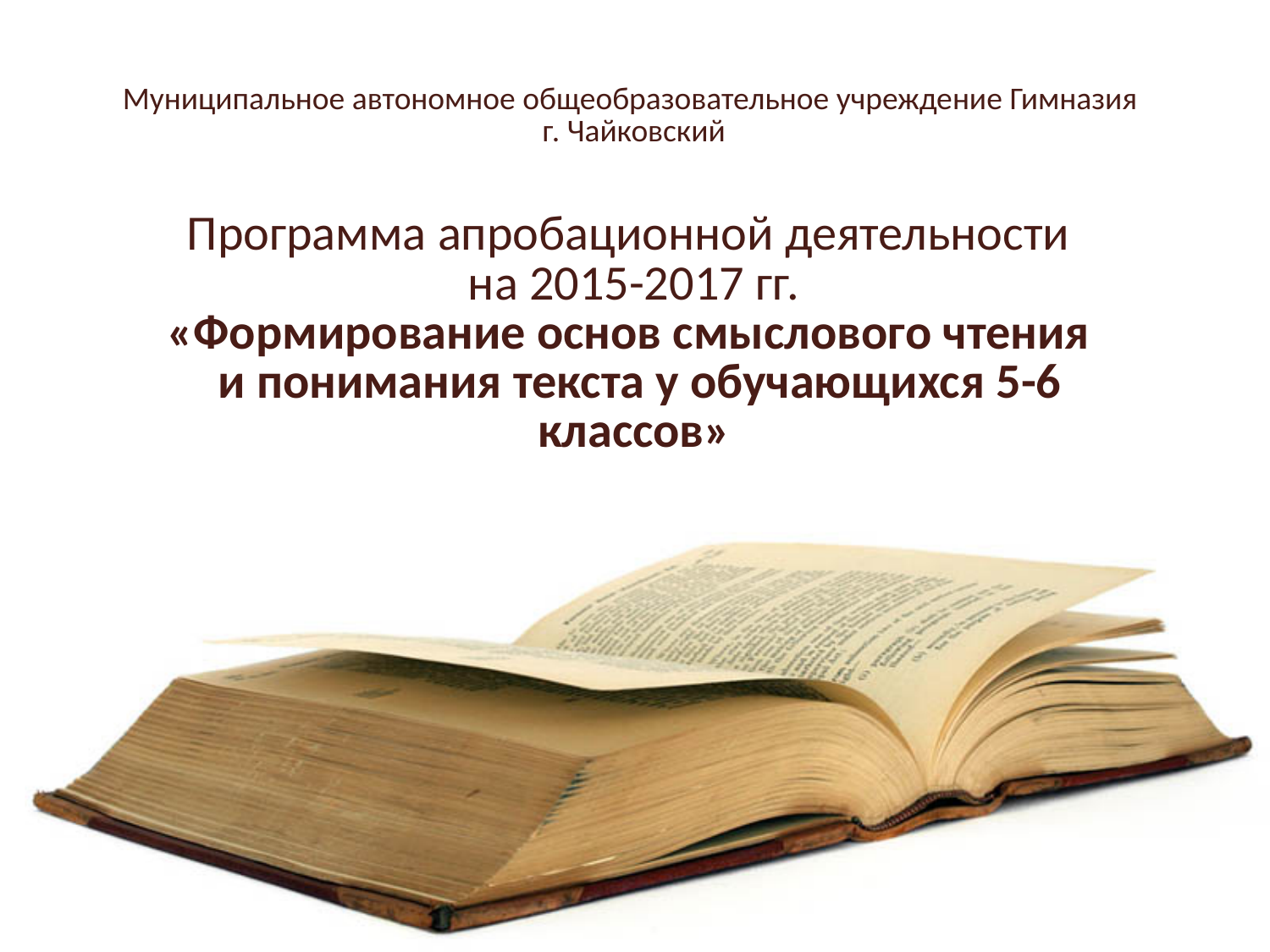

# Муниципальное автономное общеобразовательное учреждение Гимназия г. Чайковский Программа апробационной деятельности на 2015-2017 гг. «Формирование основ смыслового чтения и понимания текста у обучающихся 5-6 классов»